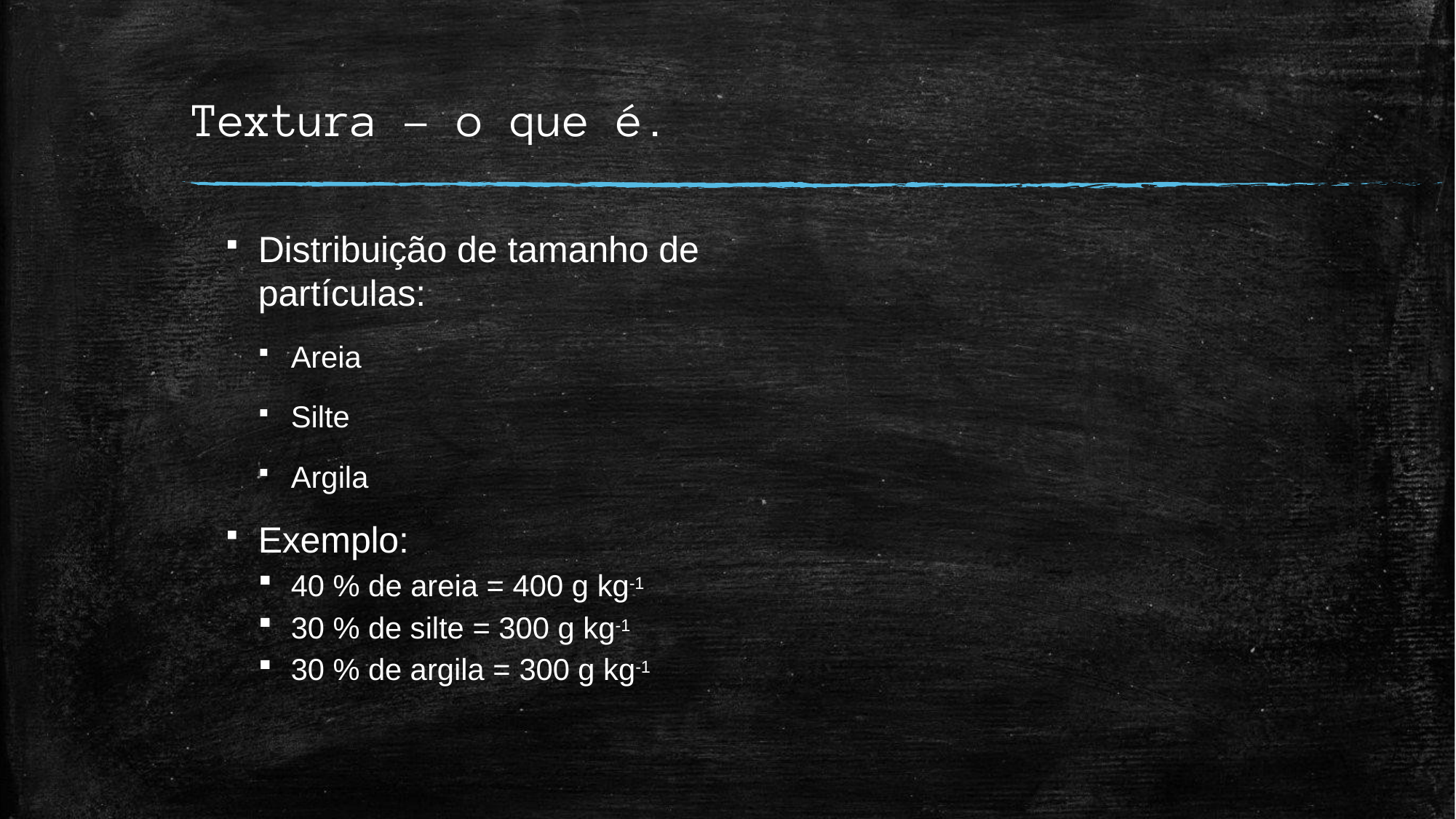

# Textura – o que é.
Distribuição de tamanho de partículas:
Areia
Silte
Argila
Exemplo:
40 % de areia = 400 g kg-1
30 % de silte = 300 g kg-1
30 % de argila = 300 g kg-1